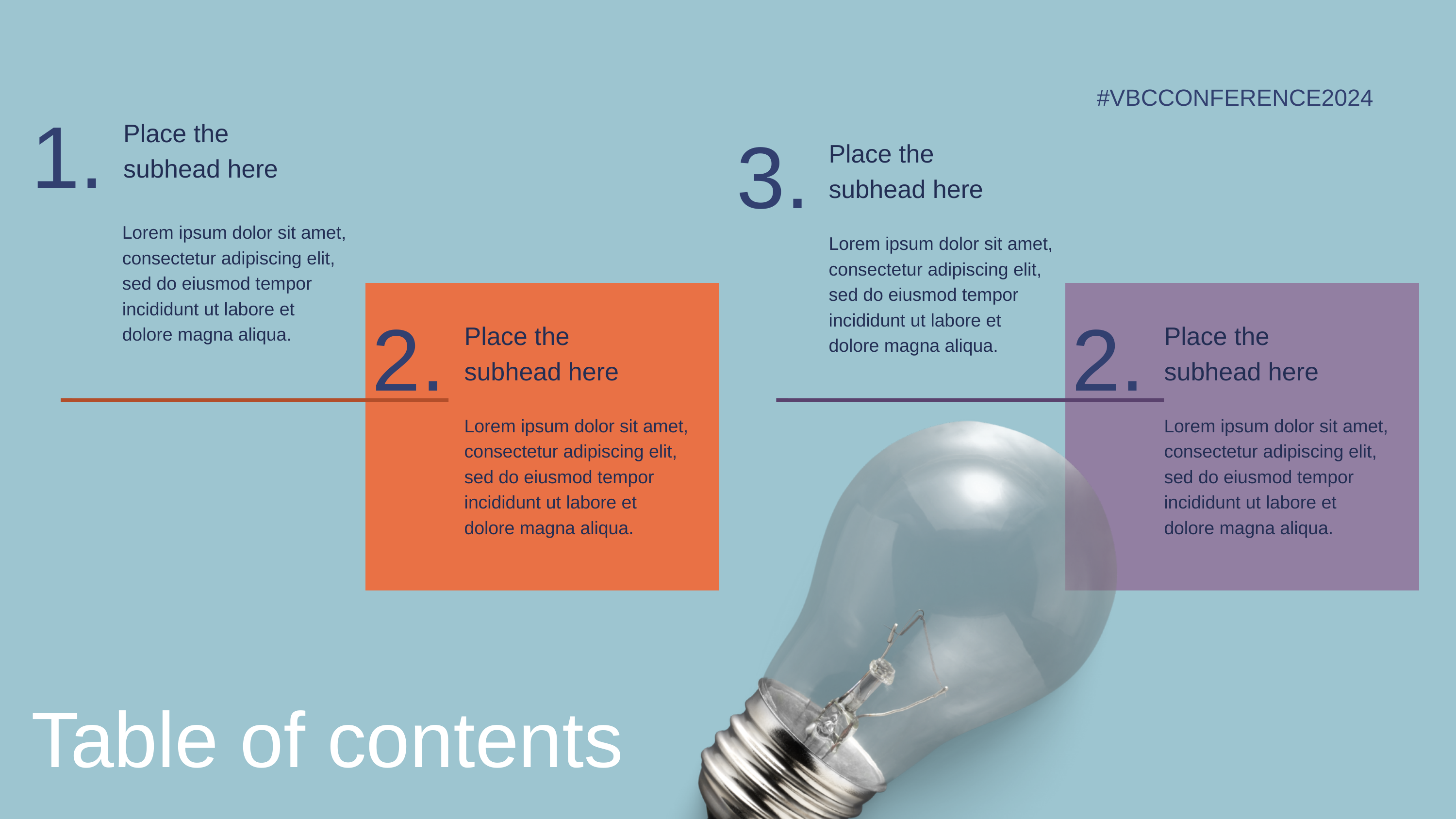

#VBCCONFERENCE2024
1.
3.
Place the subhead here
Place the subhead here
Lorem ipsum dolor sit amet, consectetur adipiscing elit, sed do eiusmod tempor incididunt ut labore et dolore magna aliqua.
Lorem ipsum dolor sit amet, consectetur adipiscing elit, sed do eiusmod tempor incididunt ut labore et dolore magna aliqua.

2.
2.
Place the subhead here
Place the subhead here

Lorem ipsum dolor sit amet, consectetur adipiscing elit, sed do eiusmod tempor incididunt ut labore et dolore magna aliqua.
Lorem ipsum dolor sit amet, consectetur adipiscing elit, sed do eiusmod tempor incididunt ut labore et dolore magna aliqua.

Table of contents